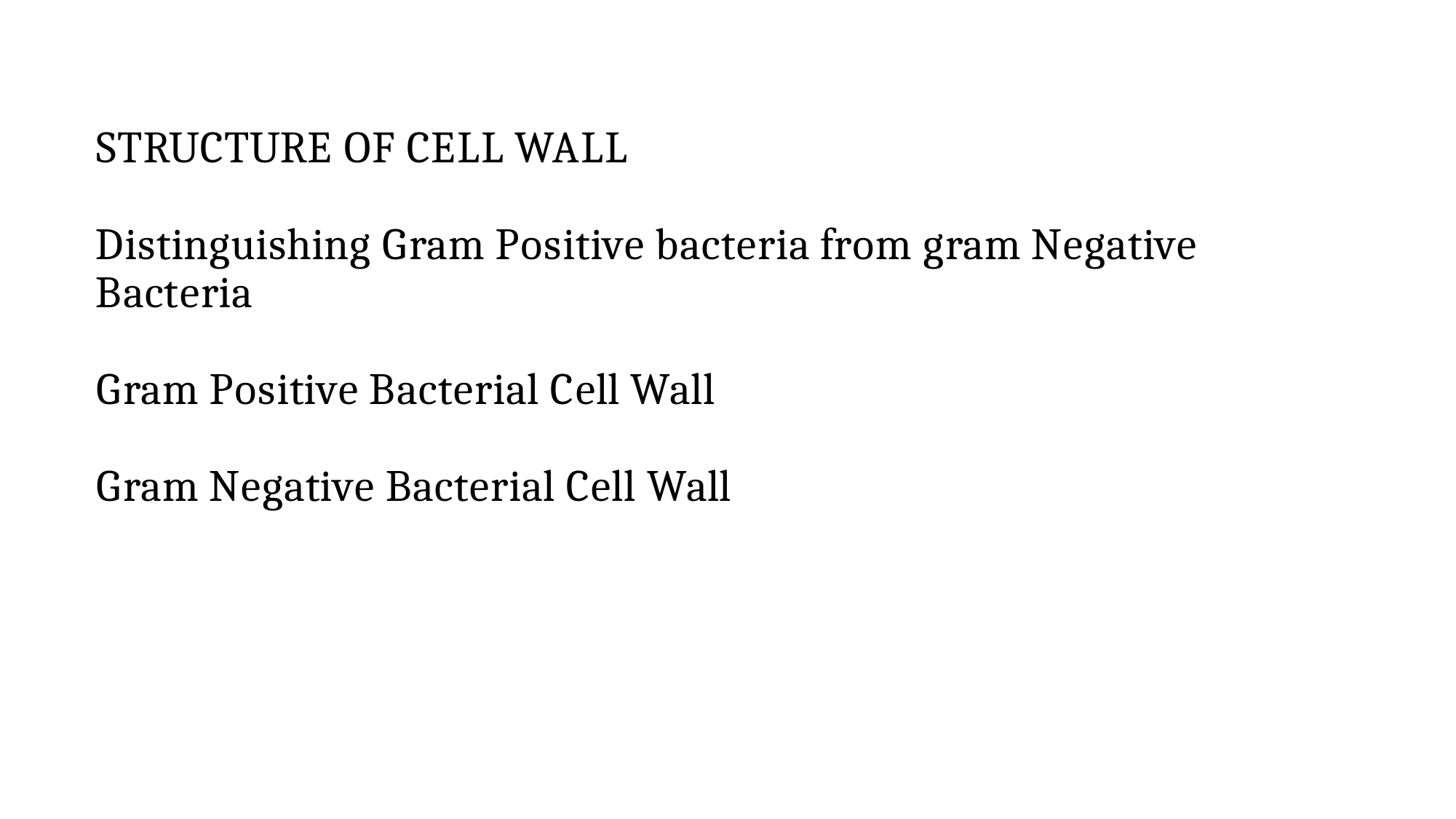

# STRUCTURE OF CELL WALL Distinguishing Gram Positive bacteria from gram Negative Bacteria Gram Positive Bacterial Cell Wall Gram Negative Bacterial Cell Wall